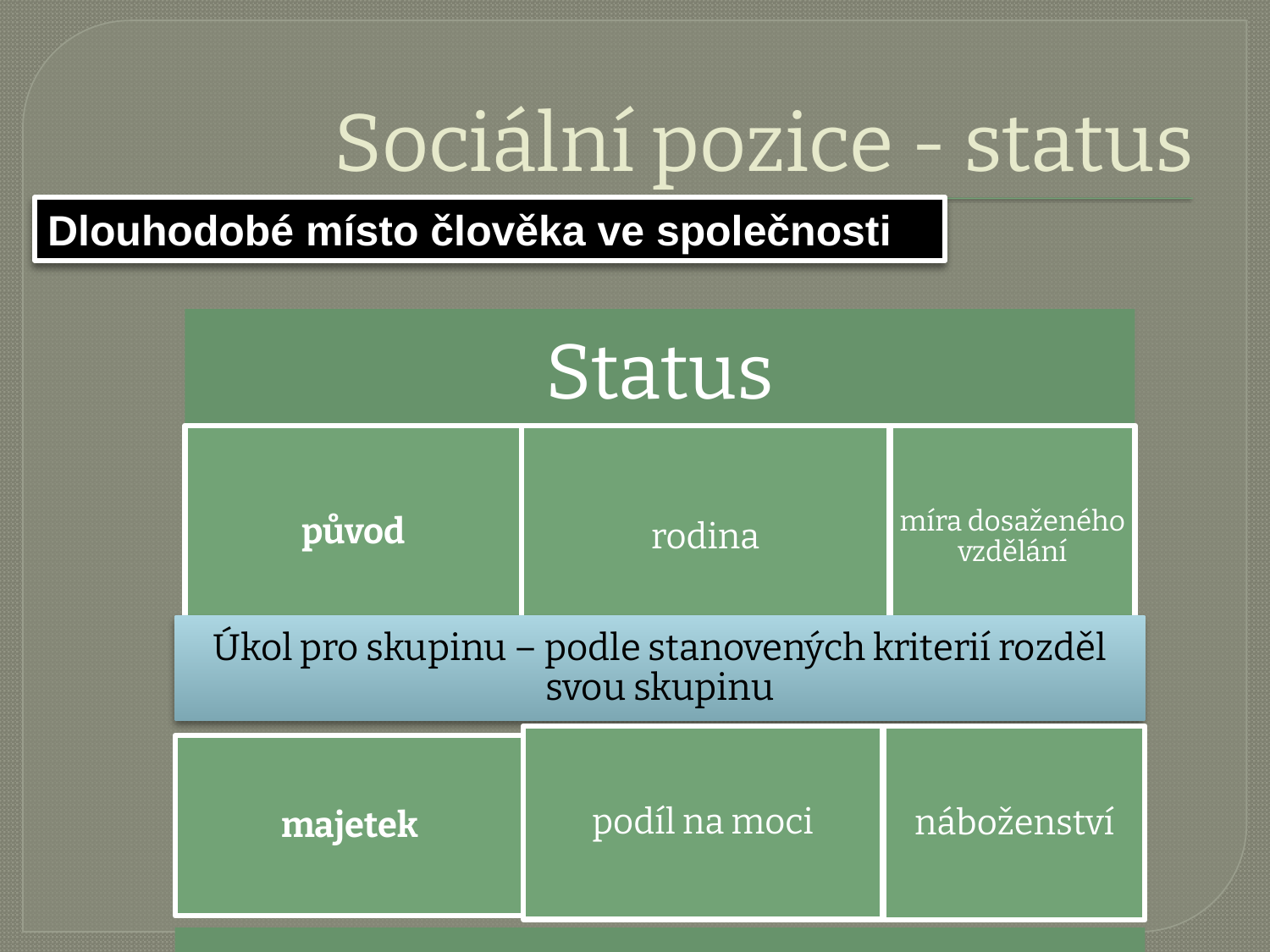

# Sociální pozice - status
Dlouhodobé místo člověka ve společnosti
Status
původ
rodina
míra dosaženého vzdělání
Úkol pro skupinu – podle stanovených kriterií rozděl svou skupinu
majetek
podíl na moci
náboženství